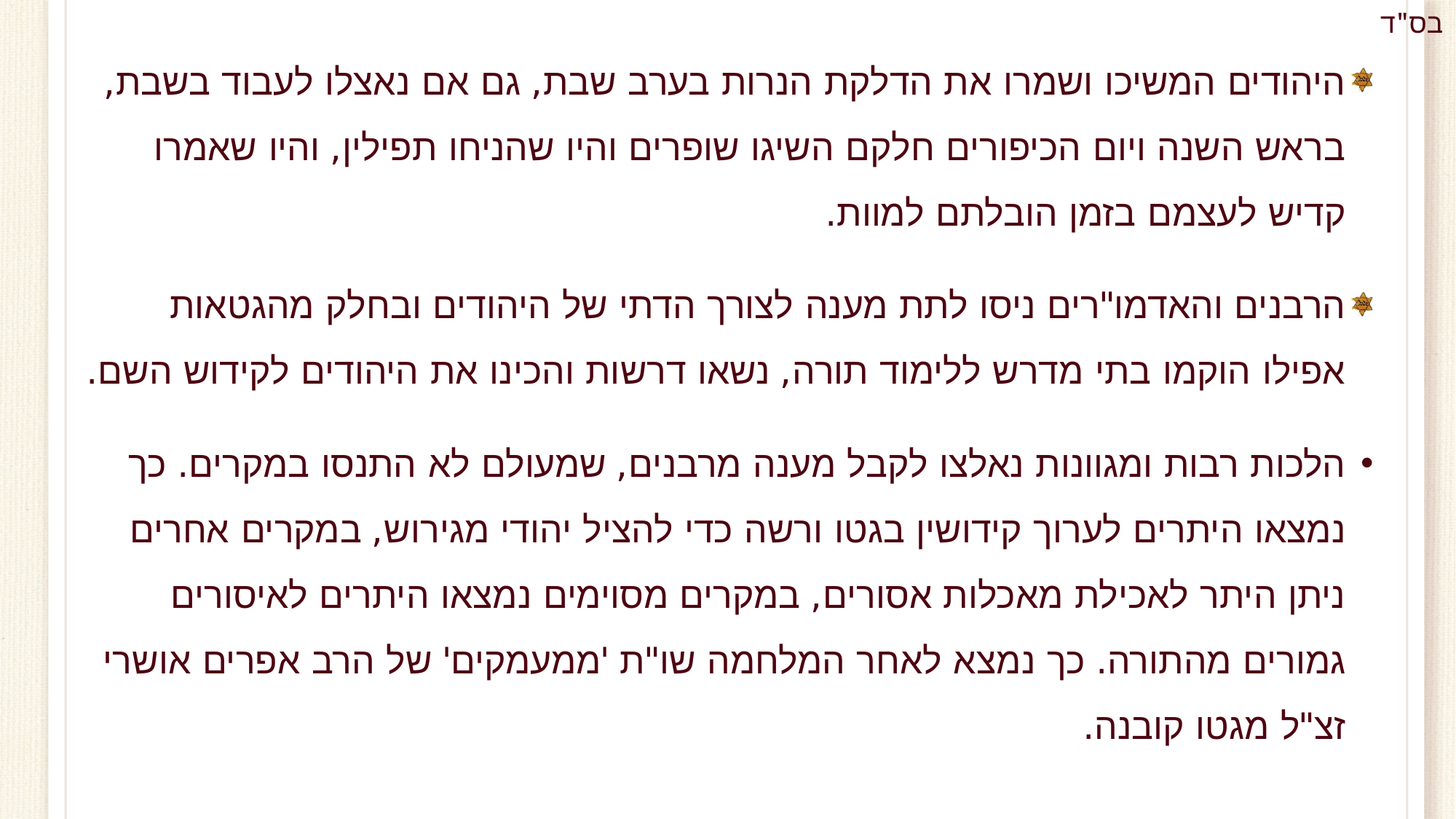

היהודים המשיכו ושמרו את הדלקת הנרות בערב שבת, גם אם נאצלו לעבוד בשבת, בראש השנה ויום הכיפורים חלקם השיגו שופרים והיו שהניחו תפילין, והיו שאמרו קדיש לעצמם בזמן הובלתם למוות.
הרבנים והאדמו"רים ניסו לתת מענה לצורך הדתי של היהודים ובחלק מהגטאות אפילו הוקמו בתי מדרש ללימוד תורה, נשאו דרשות והכינו את היהודים לקידוש השם.
הלכות רבות ומגוונות נאלצו לקבל מענה מרבנים, שמעולם לא התנסו במקרים. כך נמצאו היתרים לערוך קידושין בגטו ורשה כדי להציל יהודי מגירוש, במקרים אחרים ניתן היתר לאכילת מאכלות אסורים, במקרים מסוימים נמצאו היתרים לאיסורים גמורים מהתורה. כך נמצא לאחר המלחמה שו"ת 'ממעמקים' של הרב אפרים אושרי זצ"ל מגטו קובנה.